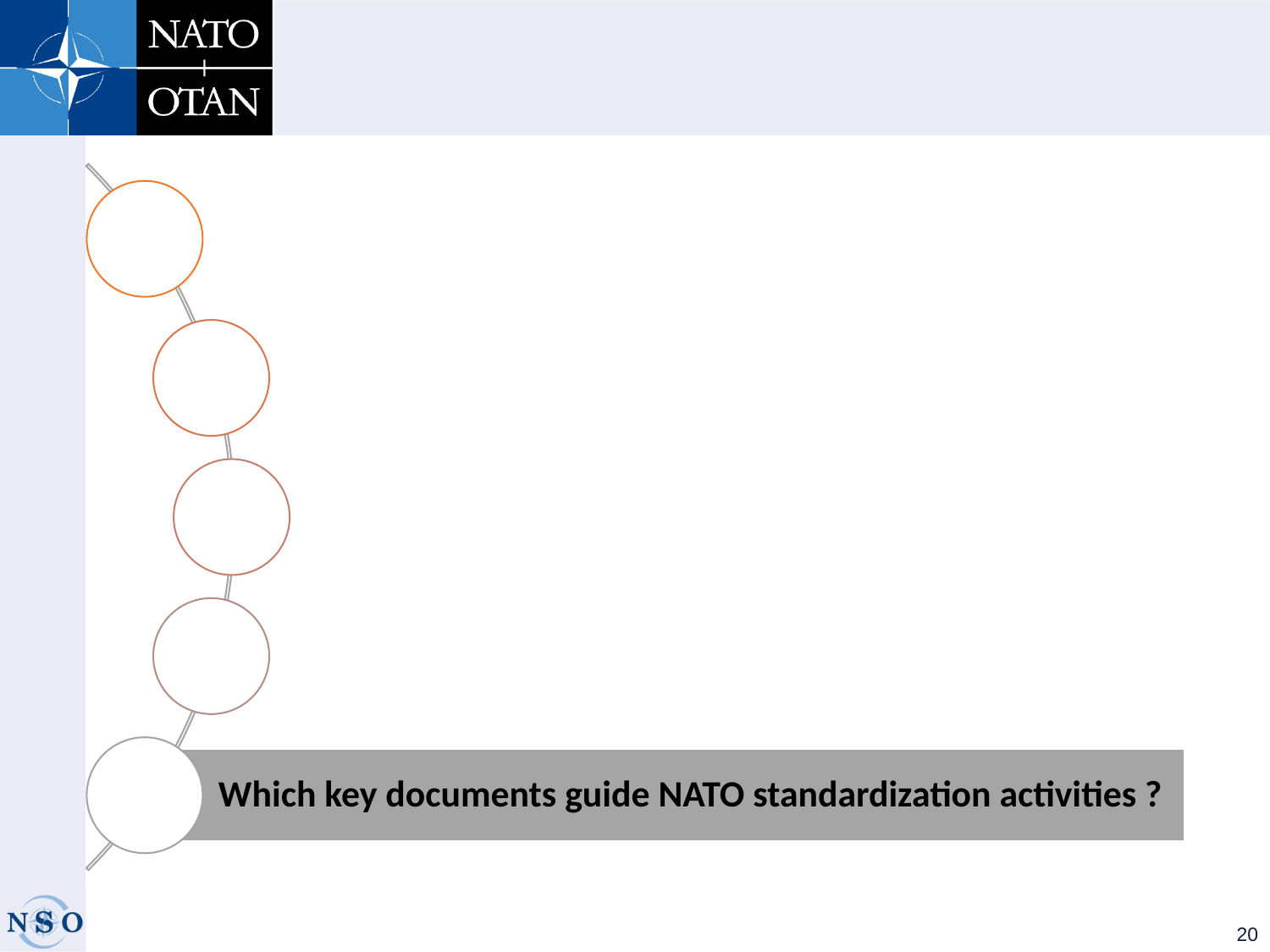

#

Which key documents guide NATO standardization activities ?
20